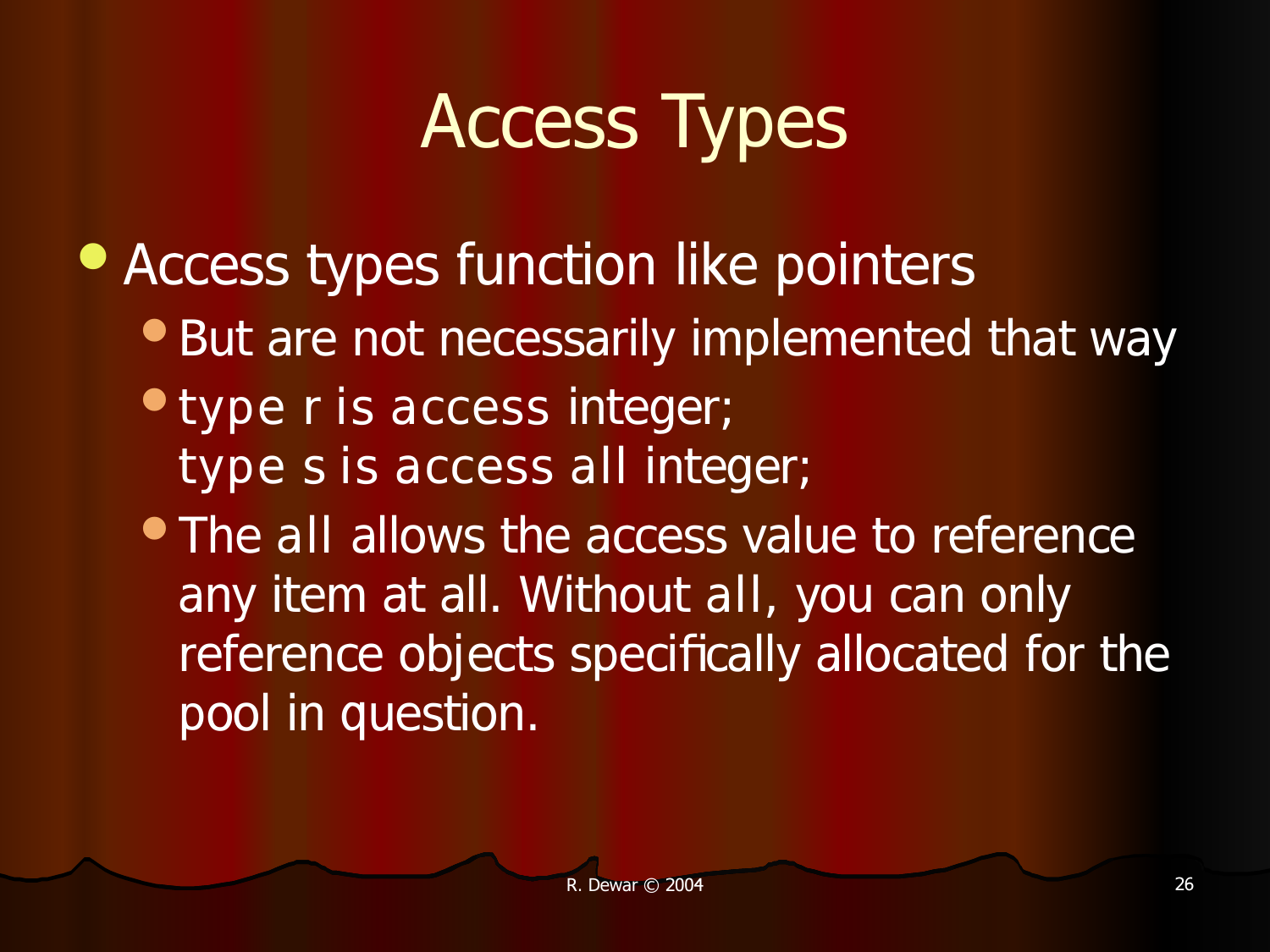

# Access Types
Access types function like pointers
But are not necessarily implemented that way
type r is access integer;
type s is access all integer;
The all allows the access value to reference any item at all. Without all, you can only reference objects specifically allocated for the pool in question.
26
R. Dewar © 2004